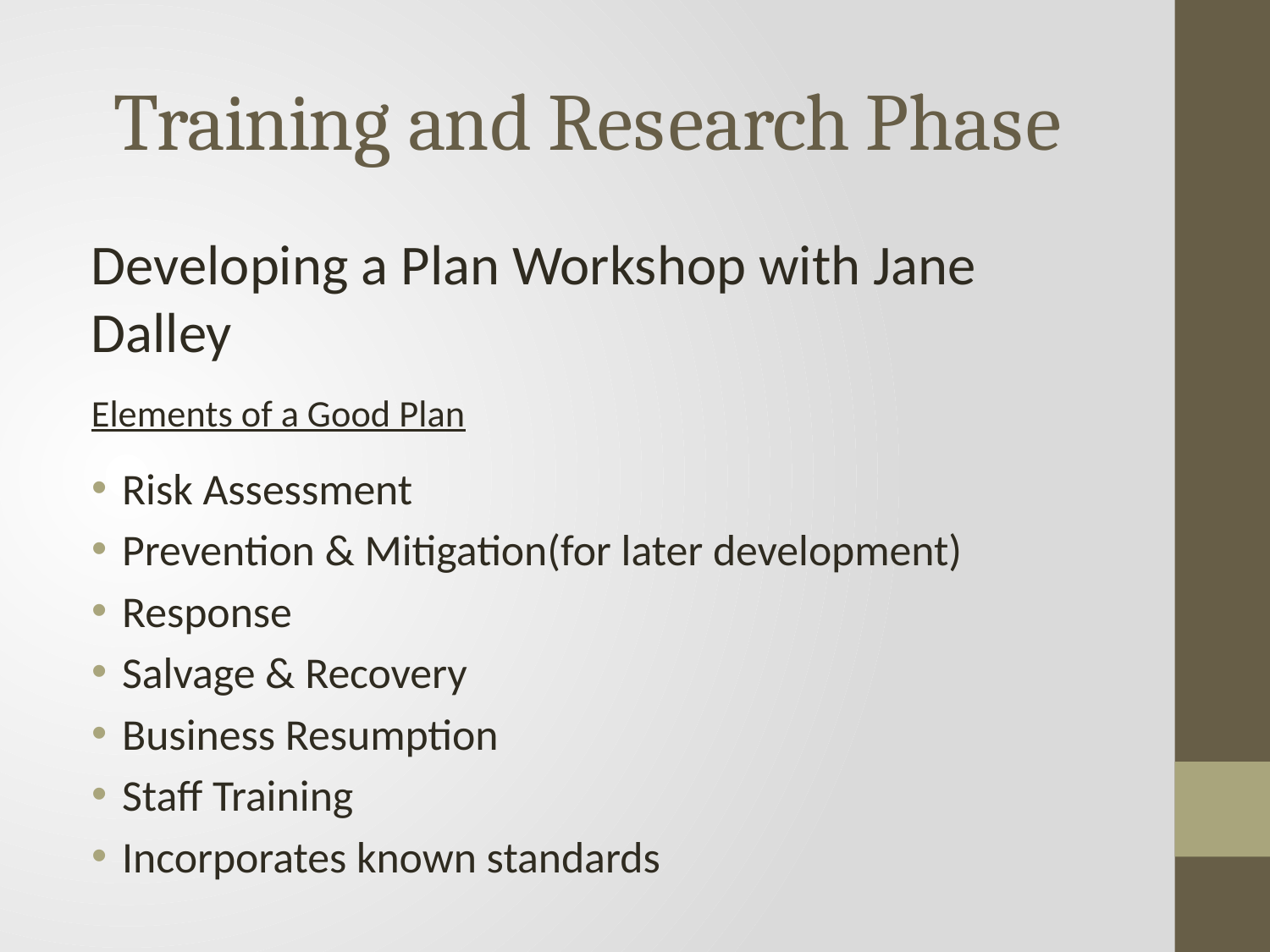

# Training and Research Phase
Developing a Plan Workshop with Jane Dalley

Elements of a Good Plan

Risk Assessment
Prevention & Mitigation(for later development)
Response
Salvage & Recovery
Business Resumption
Staff Training
Incorporates known standards